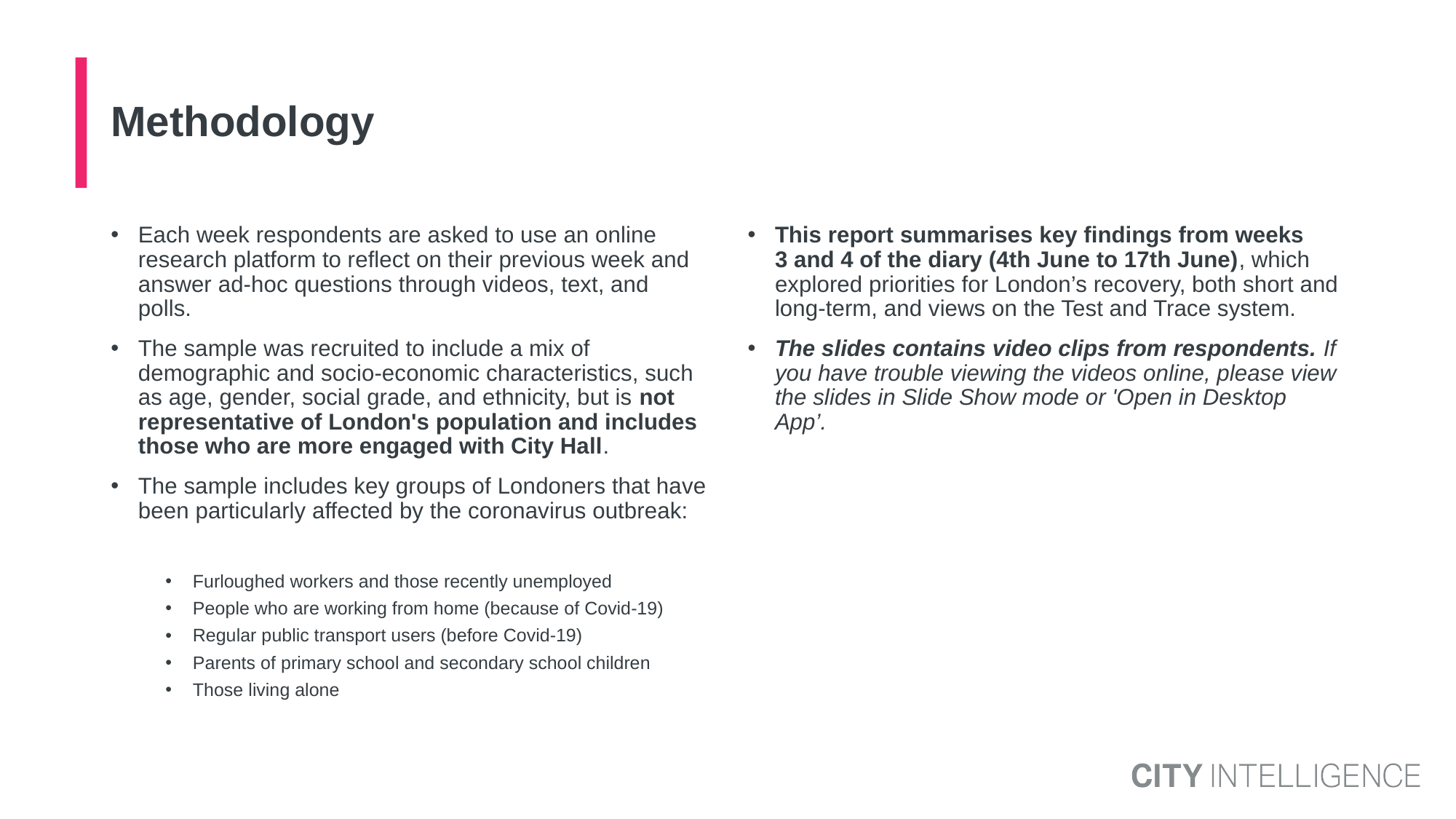

# Methodology
Each week respondents are asked to use an online research platform to reflect on their previous week and answer ad-hoc questions through videos, text, and polls.
The sample was recruited to include a mix of demographic and socio-economic characteristics, such as age, gender, social grade, and ethnicity, but is not representative of London's population and includes those who are more engaged with City Hall.
The sample includes key groups of Londoners that have been particularly affected by the coronavirus outbreak:

Furloughed workers and those recently unemployed
People who are working from home (because of Covid-19)
Regular public transport users (before Covid-19)
Parents of primary school and secondary school children
Those living alone

This report summarises key findings from weeks 3 and 4 of the diary (4th June to 17th June), which explored priorities for London’s recovery, both short and long-term, and views on the Test and Trace system.
The slides contains video clips from respondents. If you have trouble viewing the videos online, please view the slides in Slide Show mode or 'Open in Desktop App’.